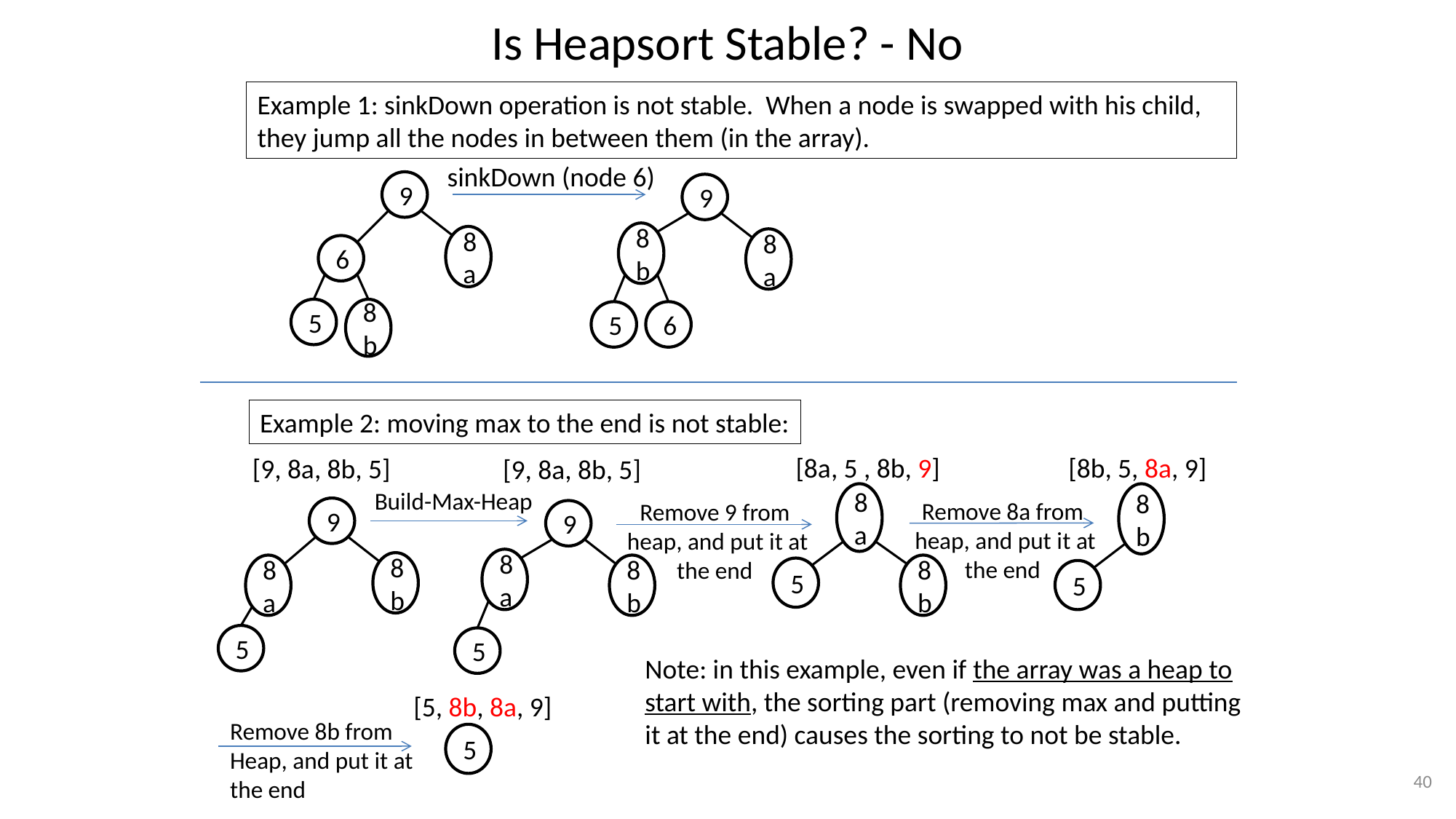

# Is Heapsort Stable? - No
Example 1: sinkDown operation is not stable.  When a node is swapped with his child, they jump all the nodes in between them (in the array).
sinkDown (node 6)
9
9
8b
8a
8a
6
5
8b
5
6
Example 2: moving max to the end is not stable:
[8a, 5 , 8b, 9]
[8b, 5, 8a, 9]
[9, 8a, 8b, 5]
[9, 8a, 8b, 5]
Build-Max-Heap
8a
8b
Remove 8a from
heap, and put it at
the end
Remove 9 from
heap, and put it at
the end
9
9
8a
8b
8a
8b
8b
5
5
5
5
Note: in this example, even if the array was a heap to start with, the sorting part (removing max and putting it at the end) causes the sorting to not be stable.
[5, 8b, 8a, 9]
Remove 8b from
Heap, and put it at
the end
5
40